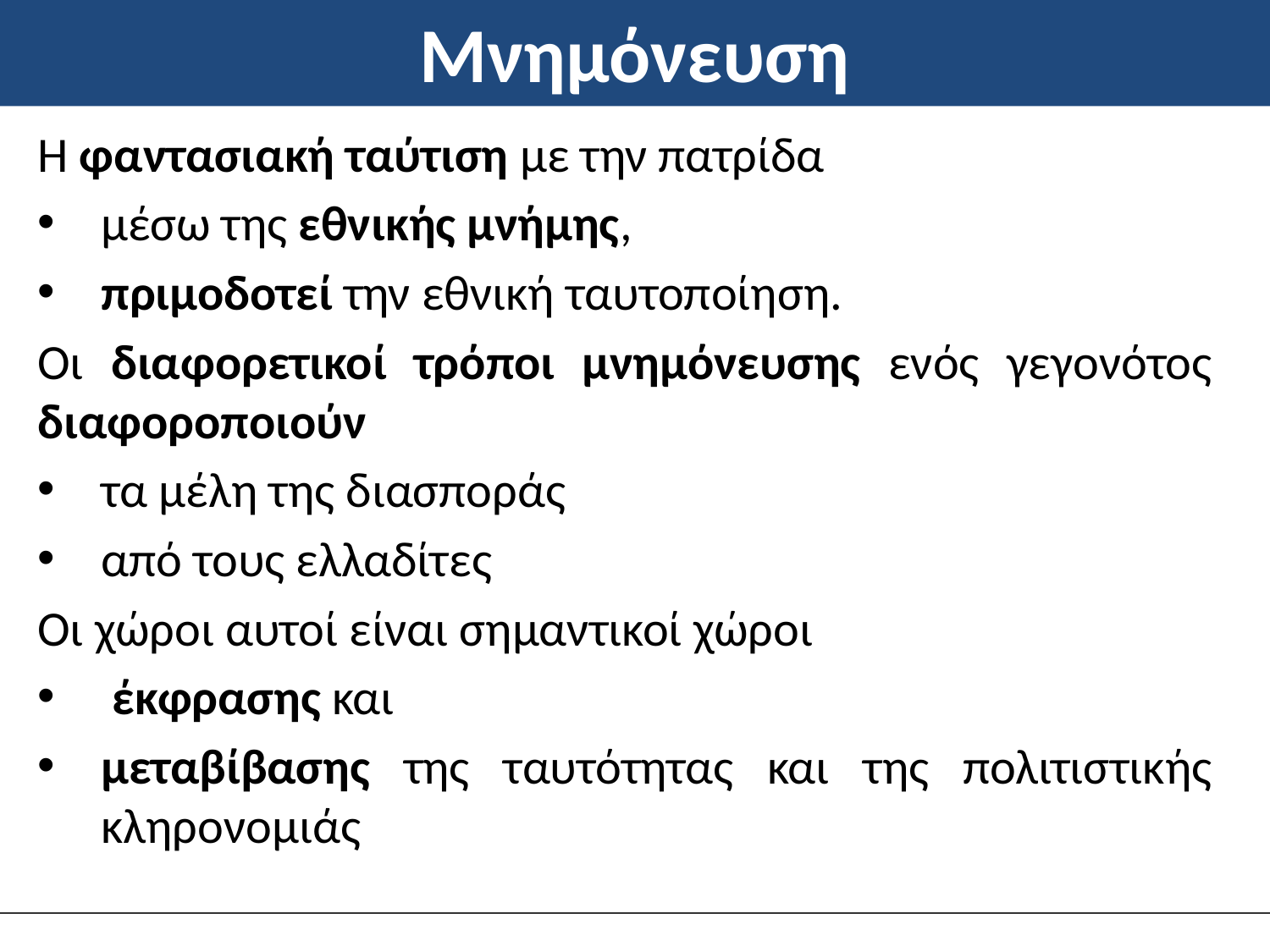

# Μνημόνευση
Η φαντασιακή ταύτιση με την πατρίδα
μέσω της εθνικής μνήμης,
πριμοδοτεί την εθνική ταυτοποίηση.
Οι διαφορετικοί τρόποι μνημόνευσης ενός γεγονότος διαφοροποιούν
τα μέλη της διασποράς
από τους ελλαδίτες
Οι χώροι αυτοί είναι σημαντικοί χώροι
 έκφρασης και
μεταβίβασης της ταυτότητας και της πολιτιστικής κληρονομιάς